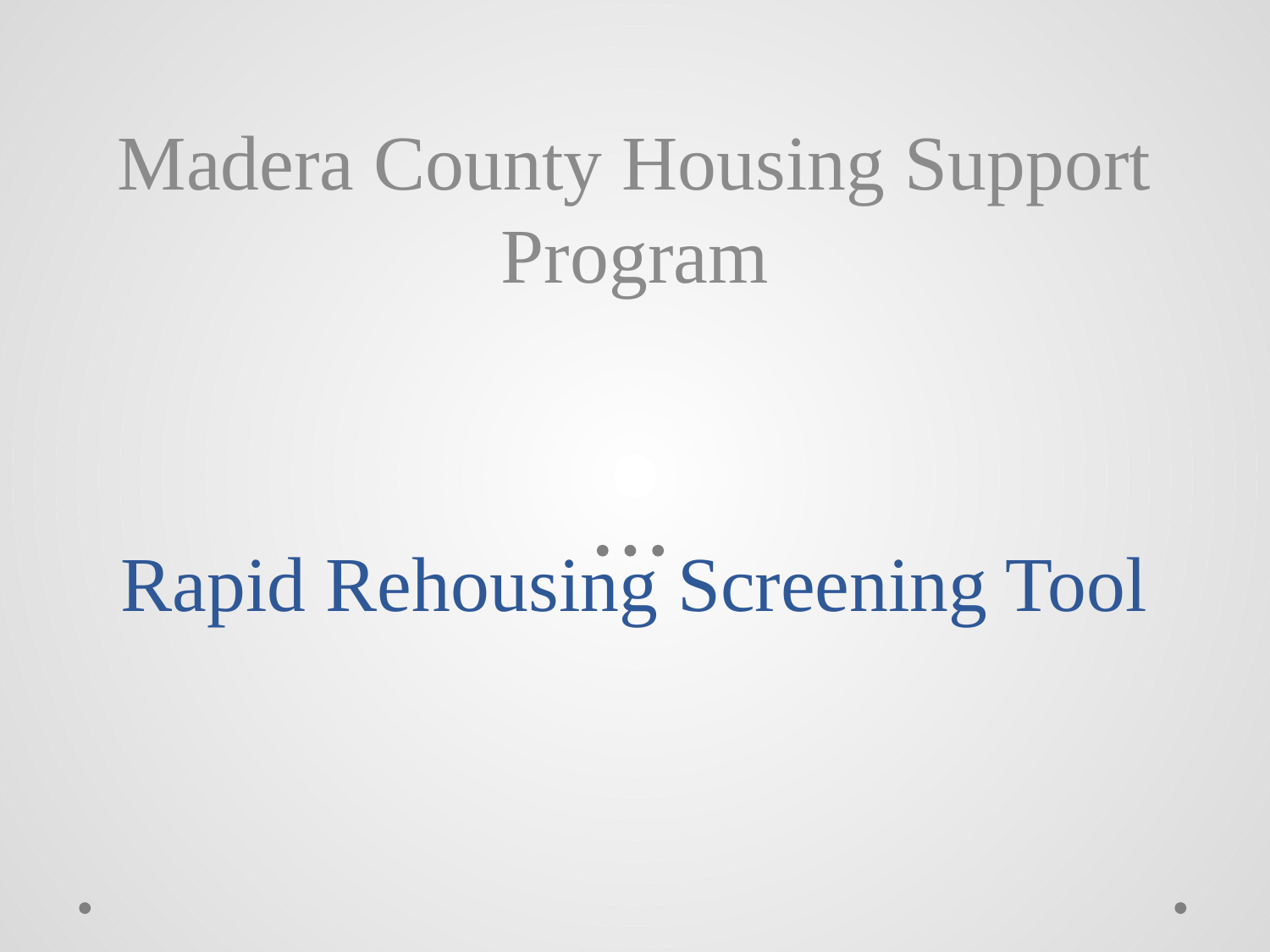

Madera County Housing Support Program
# Rapid Rehousing Screening Tool